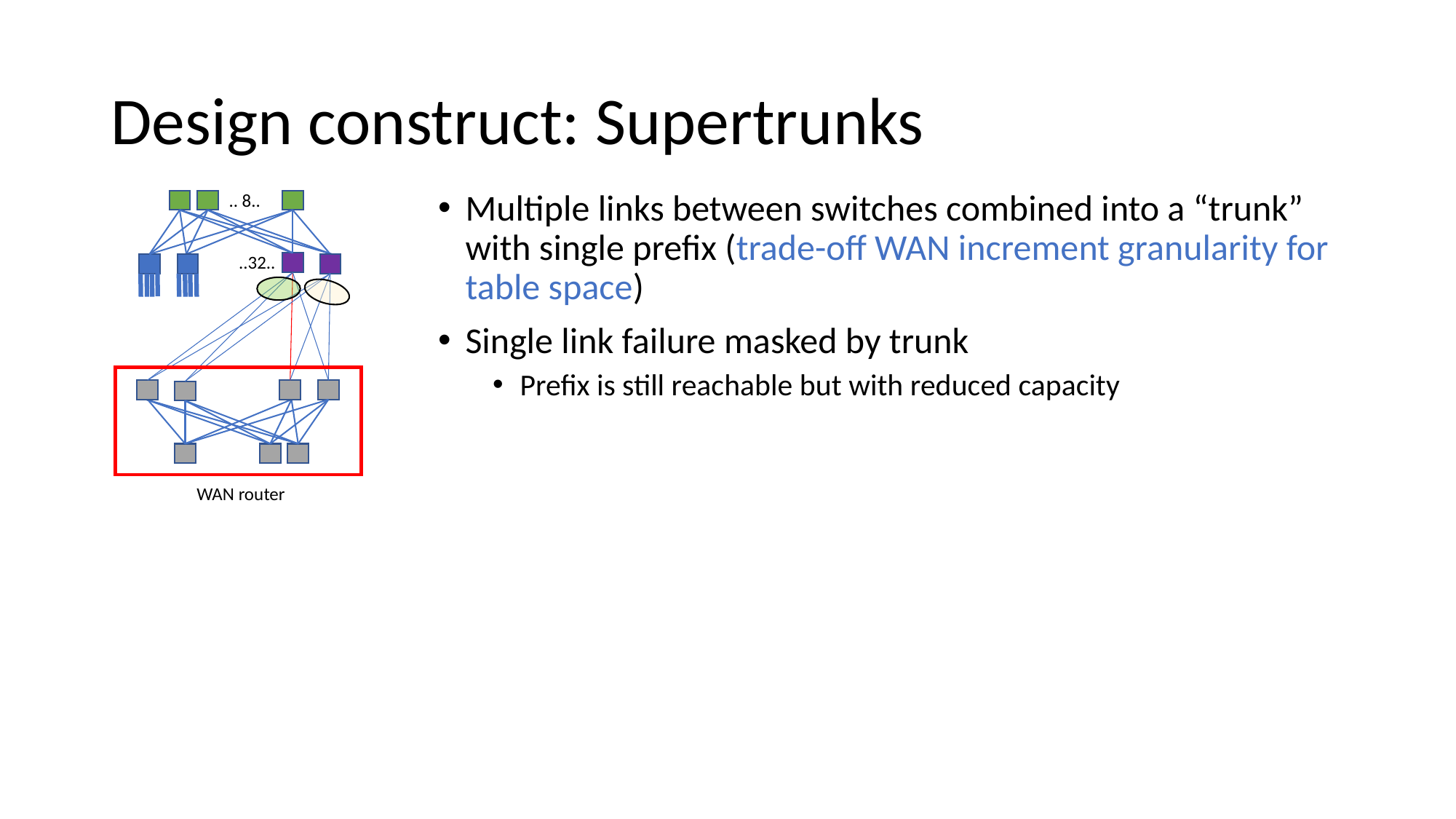

# Design construct: Supertrunks
.. 8..
Multiple links between switches combined into a “trunk” with single prefix (trade-off WAN increment granularity for table space)
Single link failure masked by trunk
Prefix is still reachable but with reduced capacity

..32..

WAN router